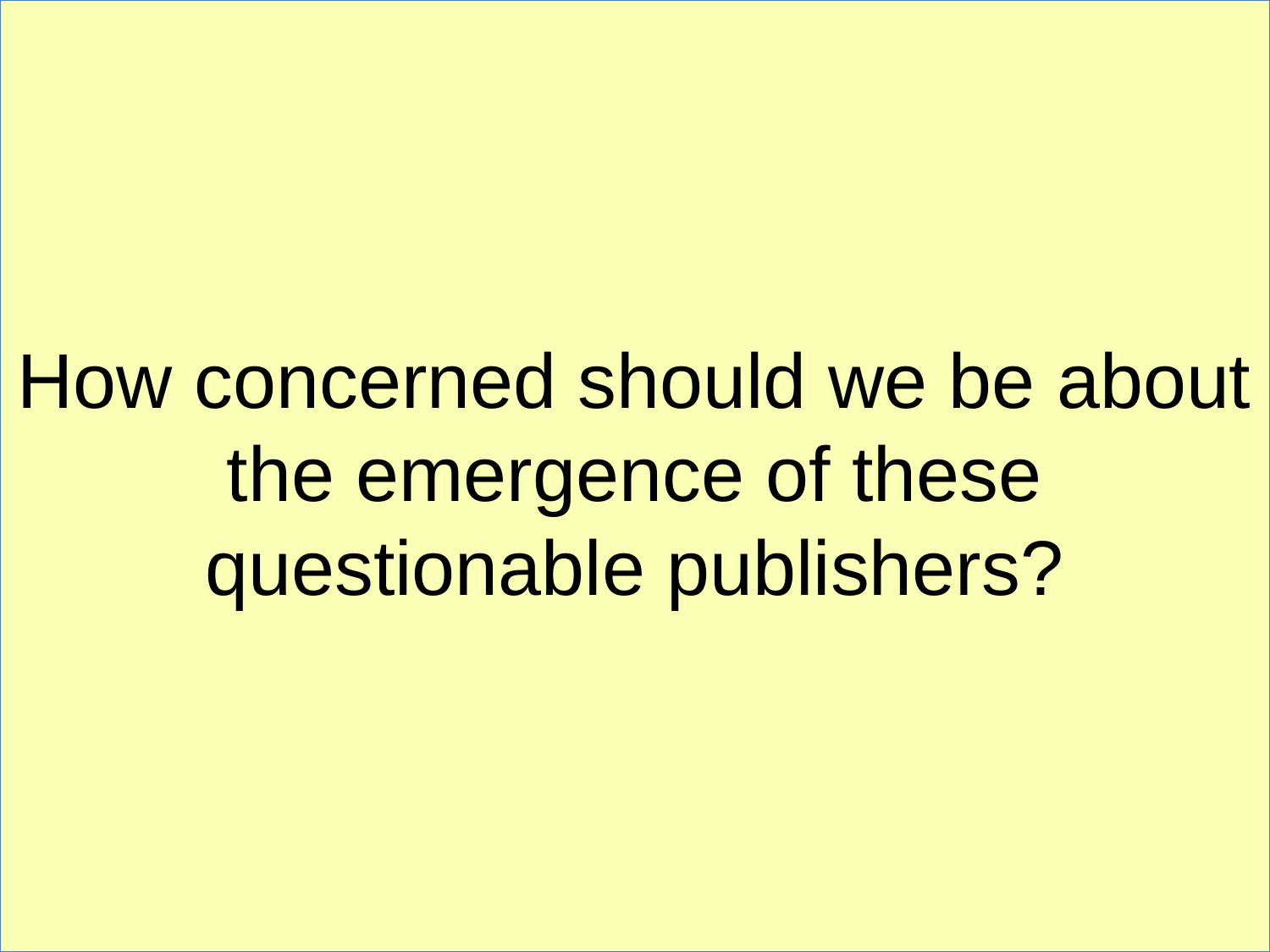

# How concerned should we be about the emergence of these questionable publishers?